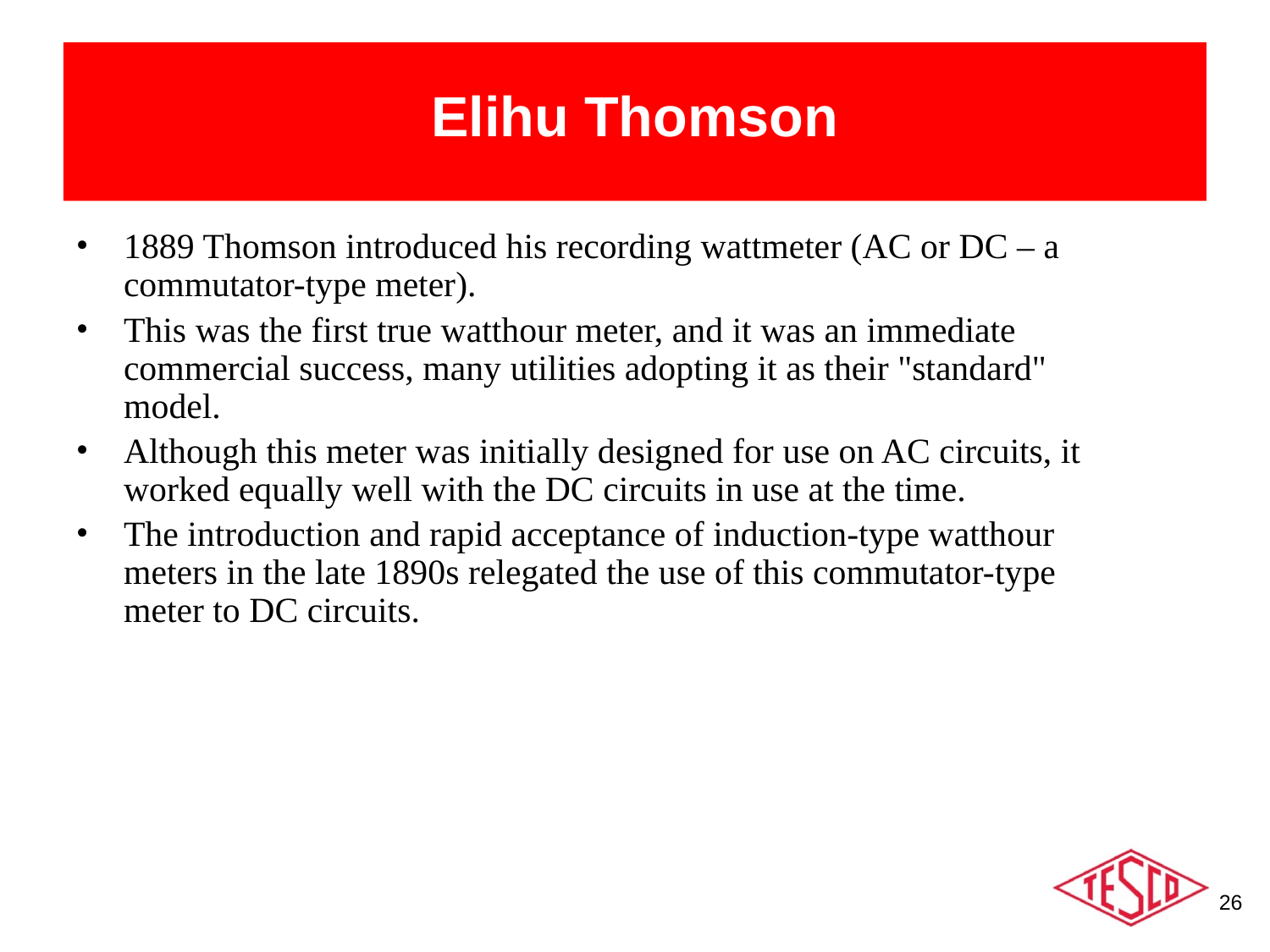

# Elihu Thomson
1889 Thomson introduced his recording wattmeter (AC or DC – a commutator-type meter).
This was the first true watthour meter, and it was an immediate commercial success, many utilities adopting it as their "standard" model.
Although this meter was initially designed for use on AC circuits, it worked equally well with the DC circuits in use at the time.
The introduction and rapid acceptance of induction-type watthour meters in the late 1890s relegated the use of this commutator-type meter to DC circuits.